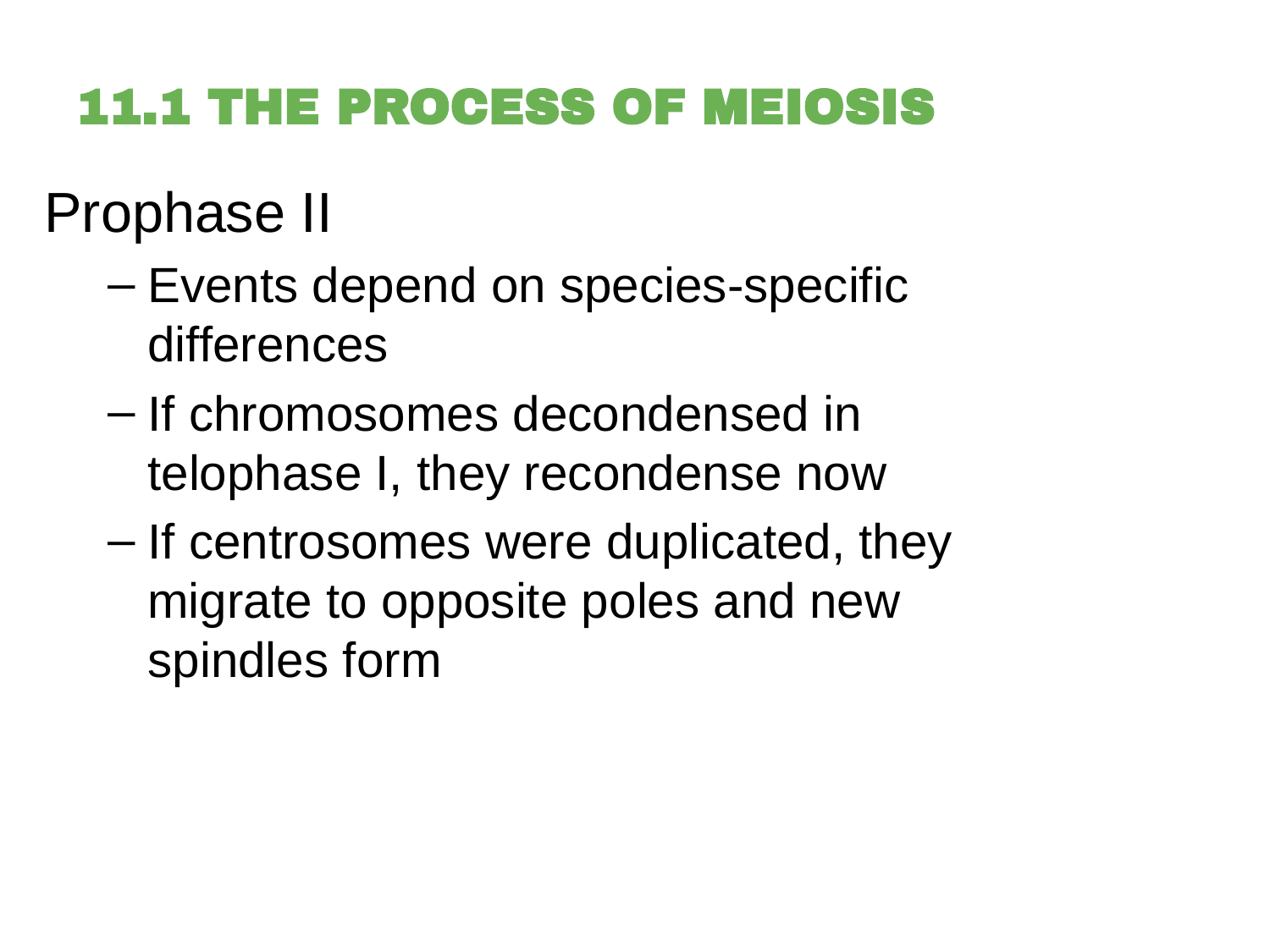

# 11.1 THE PROCESS OF MEIOSIS
Prophase II
Events depend on species-specific differences
If chromosomes decondensed in telophase I, they recondense now
If centrosomes were duplicated, they migrate to opposite poles and new spindles form